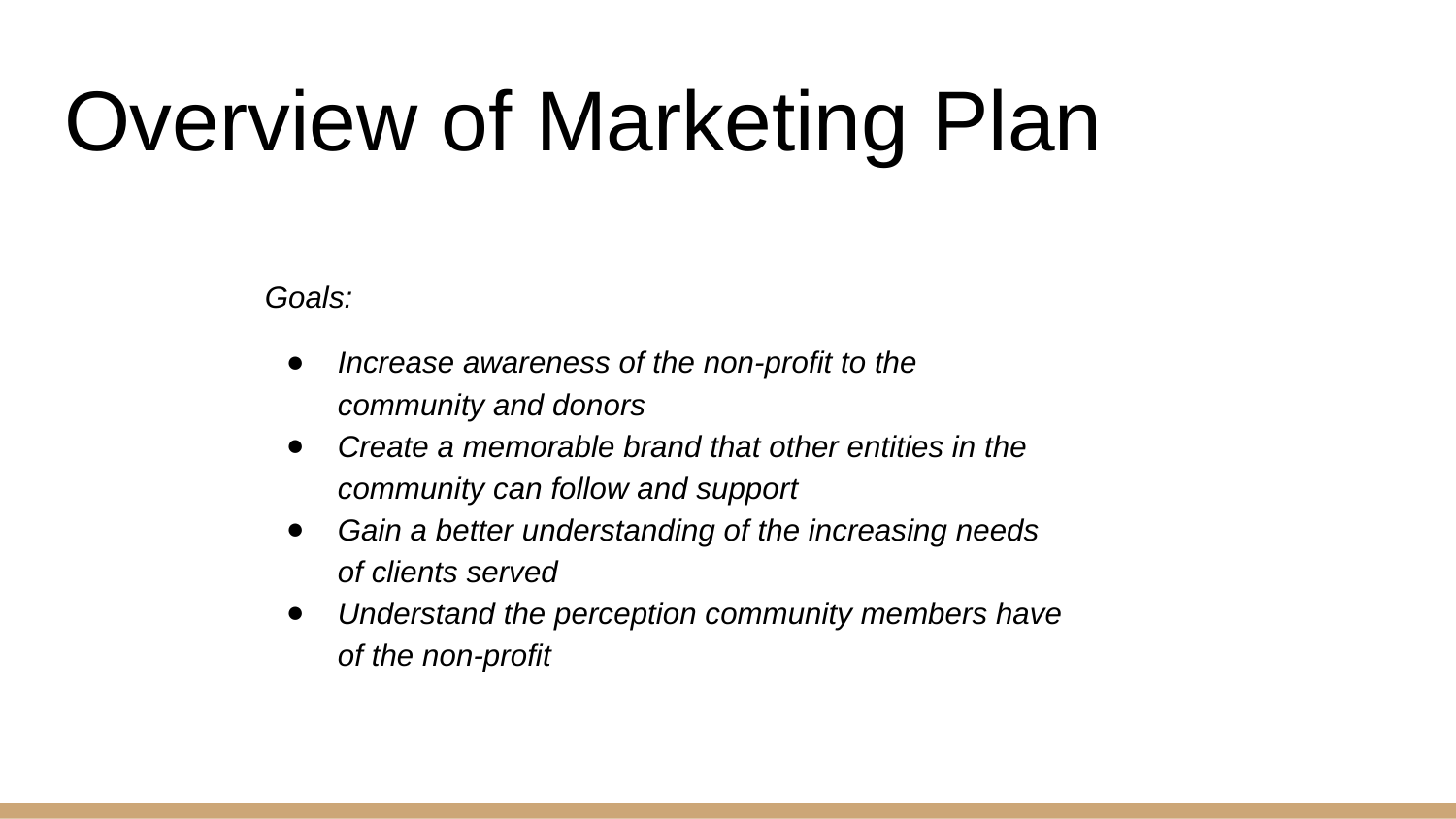

# Overview of Marketing Plan

Goals:
Increase awareness of the non-profit to the community and donors
Create a memorable brand that other entities in the community can follow and support
Gain a better understanding of the increasing needs of clients served
Understand the perception community members have of the non-profit